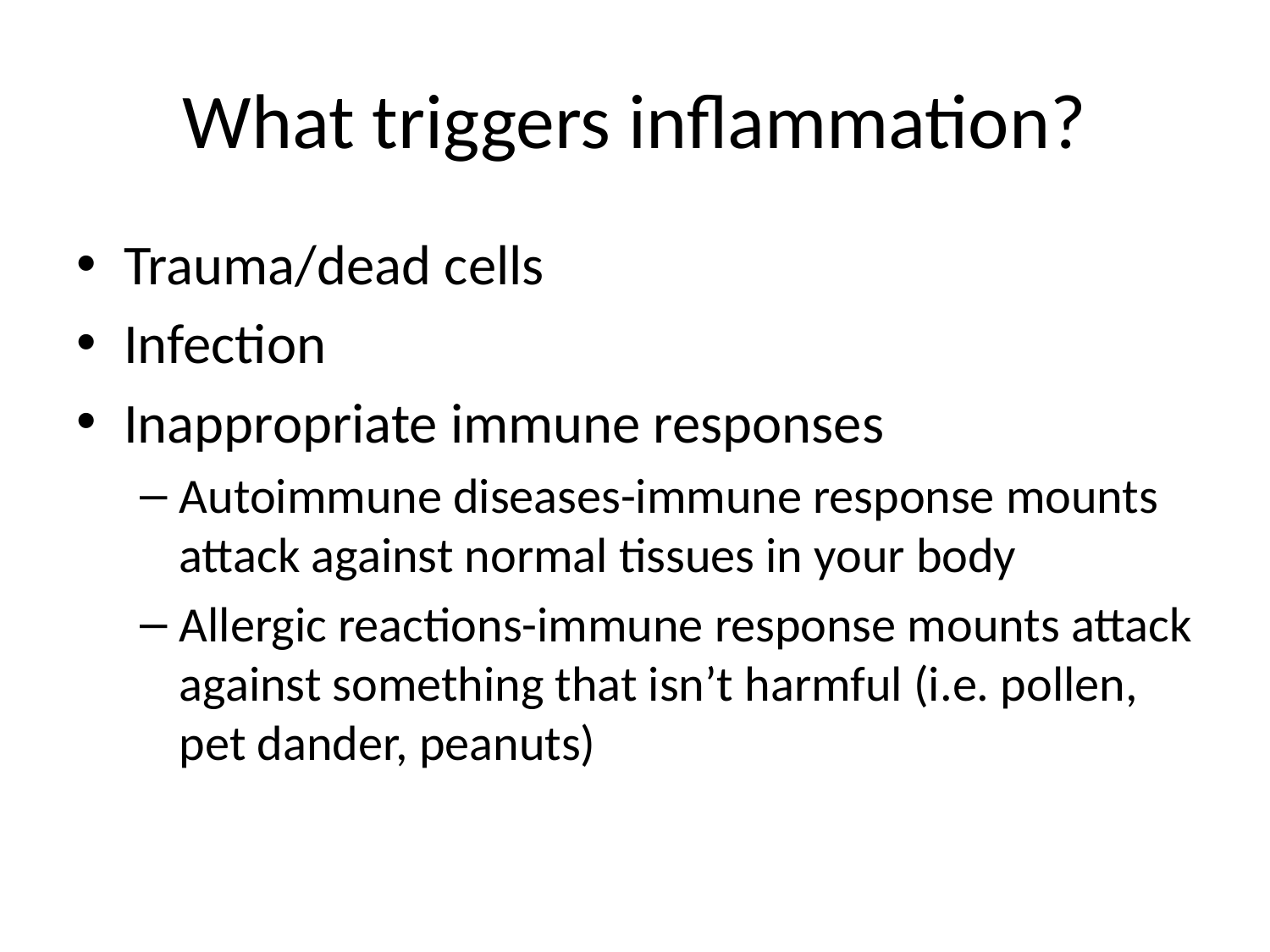

# What triggers inflammation?
Trauma/dead cells
Infection
Inappropriate immune responses
Autoimmune diseases-immune response mounts attack against normal tissues in your body
Allergic reactions-immune response mounts attack against something that isn’t harmful (i.e. pollen, pet dander, peanuts)